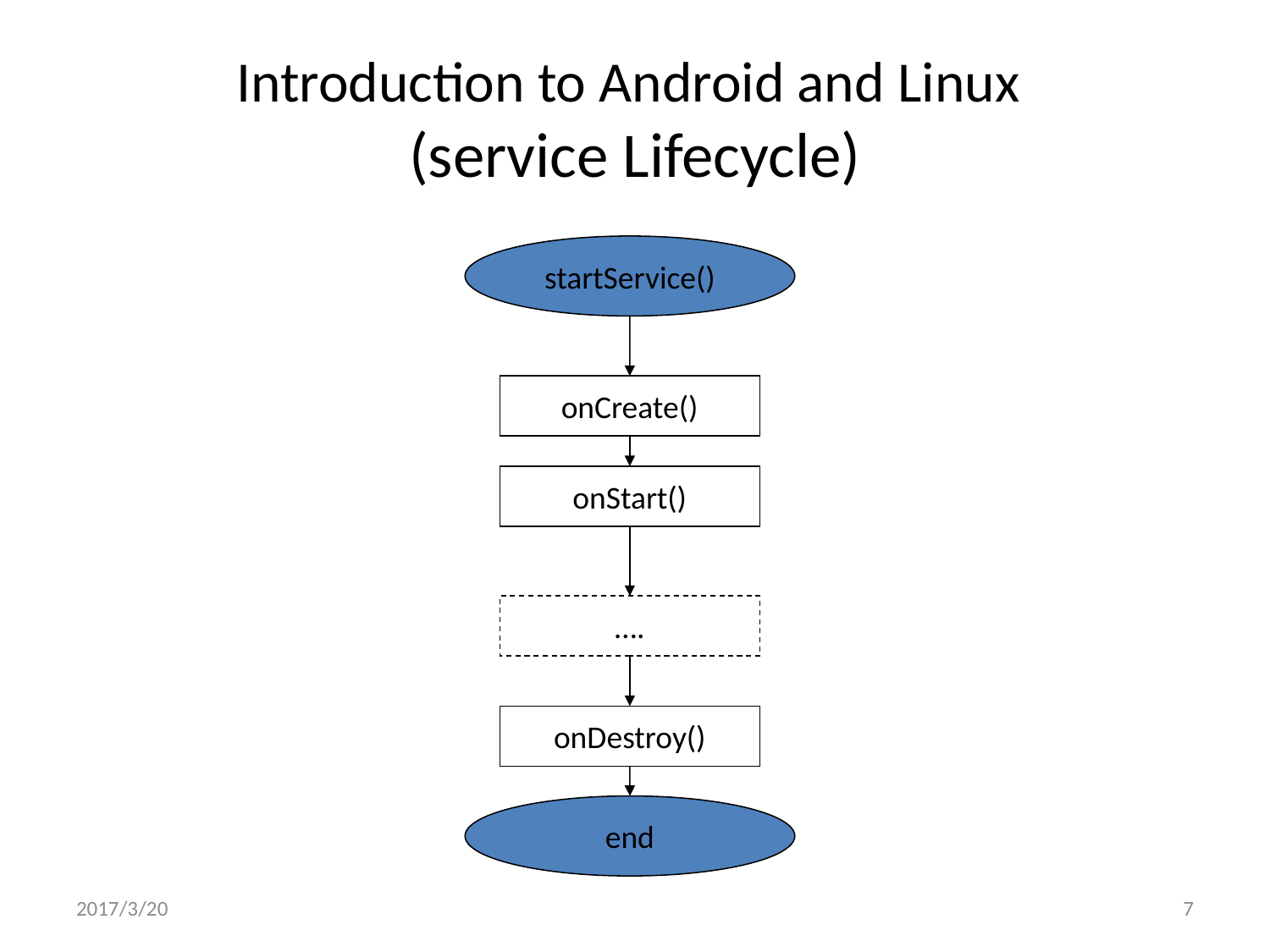

# Introduction to Android and Linux (service Lifecycle)
startService()
onCreate()
onStart()
….
onDestroy()
end
2017/3/20
7